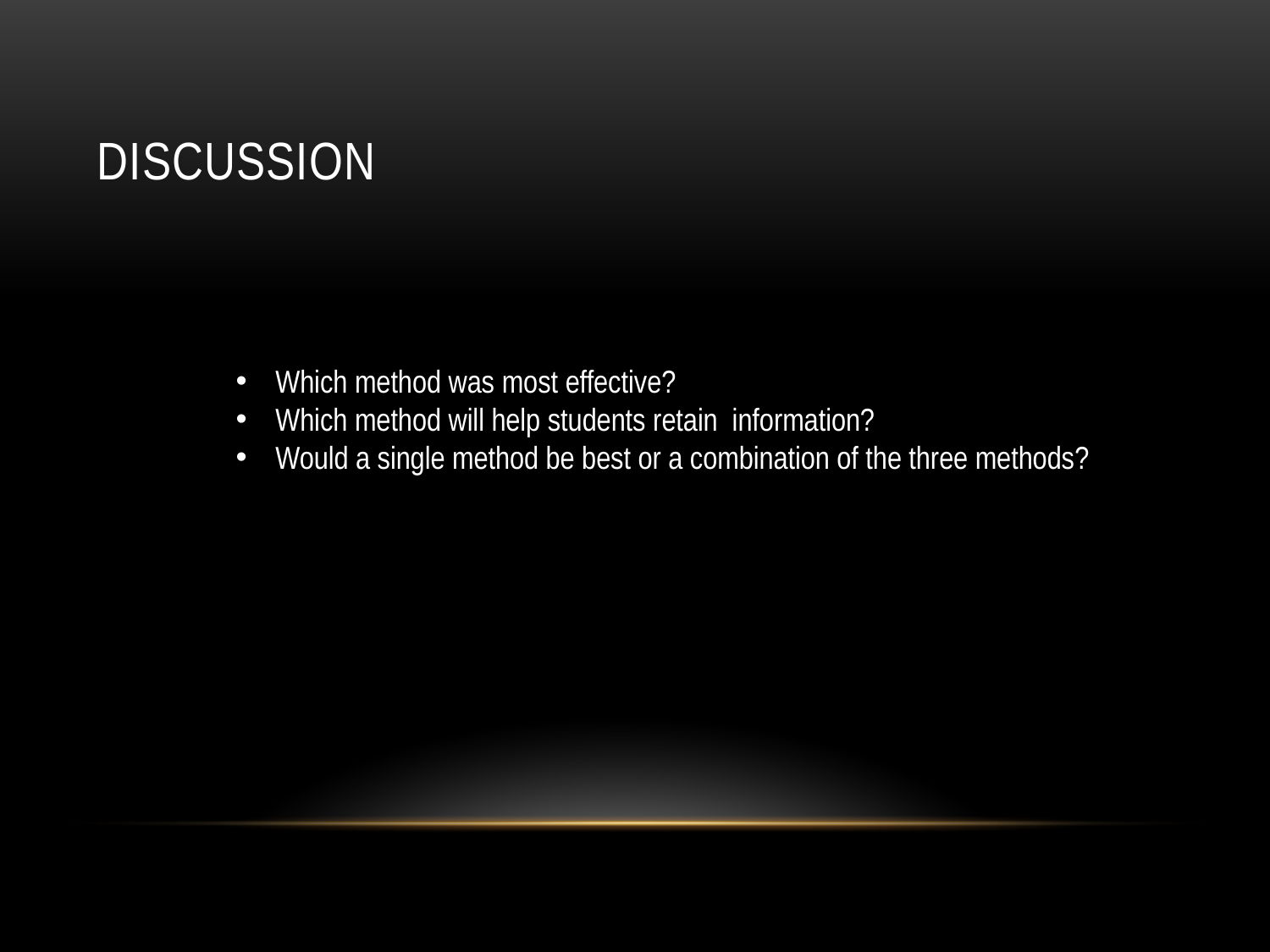

# Discussion
Which method was most effective?
Which method will help students retain  information?
Would a single method be best or a combination of the three methods?